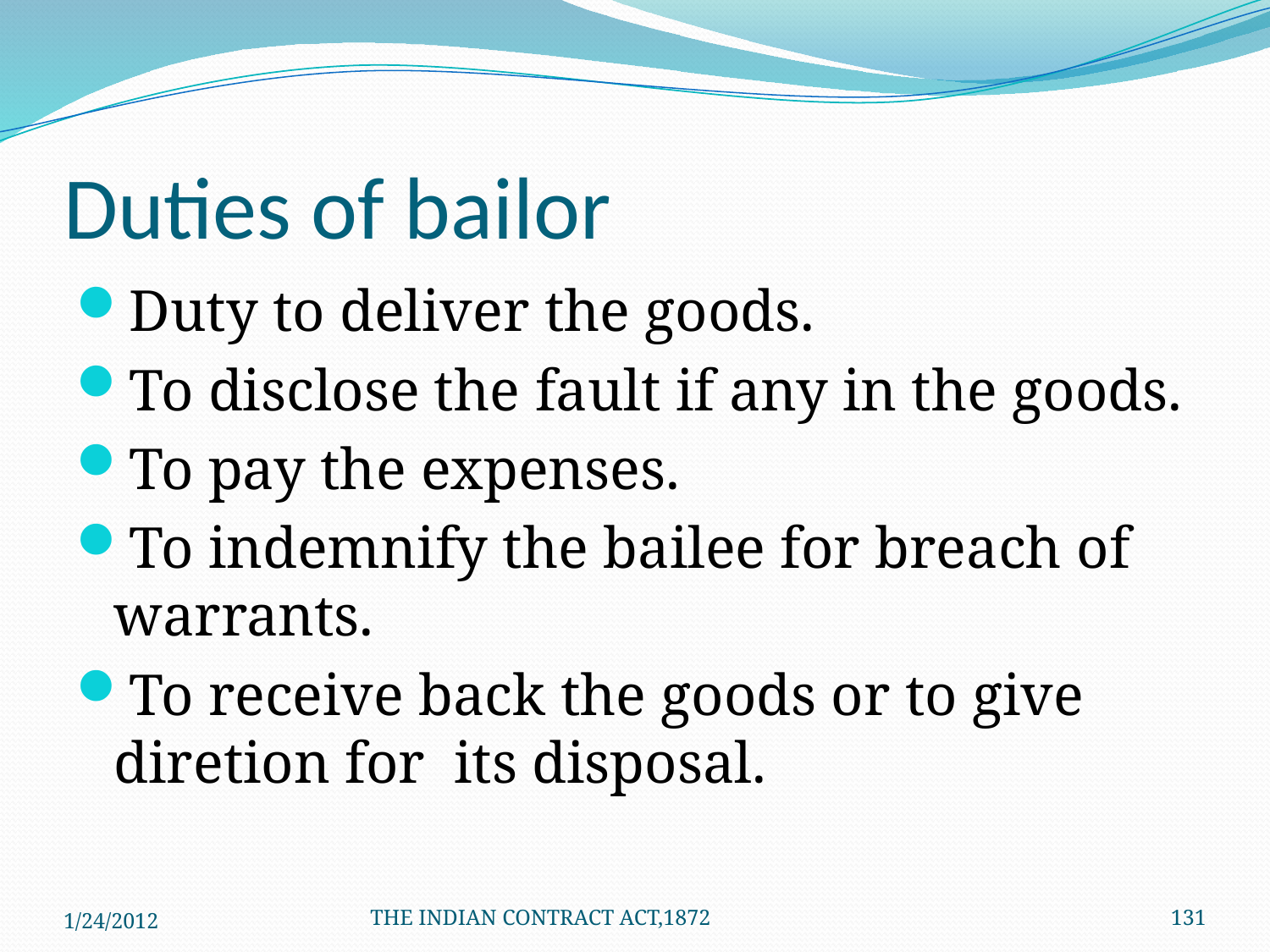

# Duties of bailor
Duty to deliver the goods.
To disclose the fault if any in the goods.
To pay the expenses.
To indemnify the bailee for breach of warrants.
To receive back the goods or to give diretion for  its disposal.
1/24/2012
THE INDIAN CONTRACT ACT,1872
131